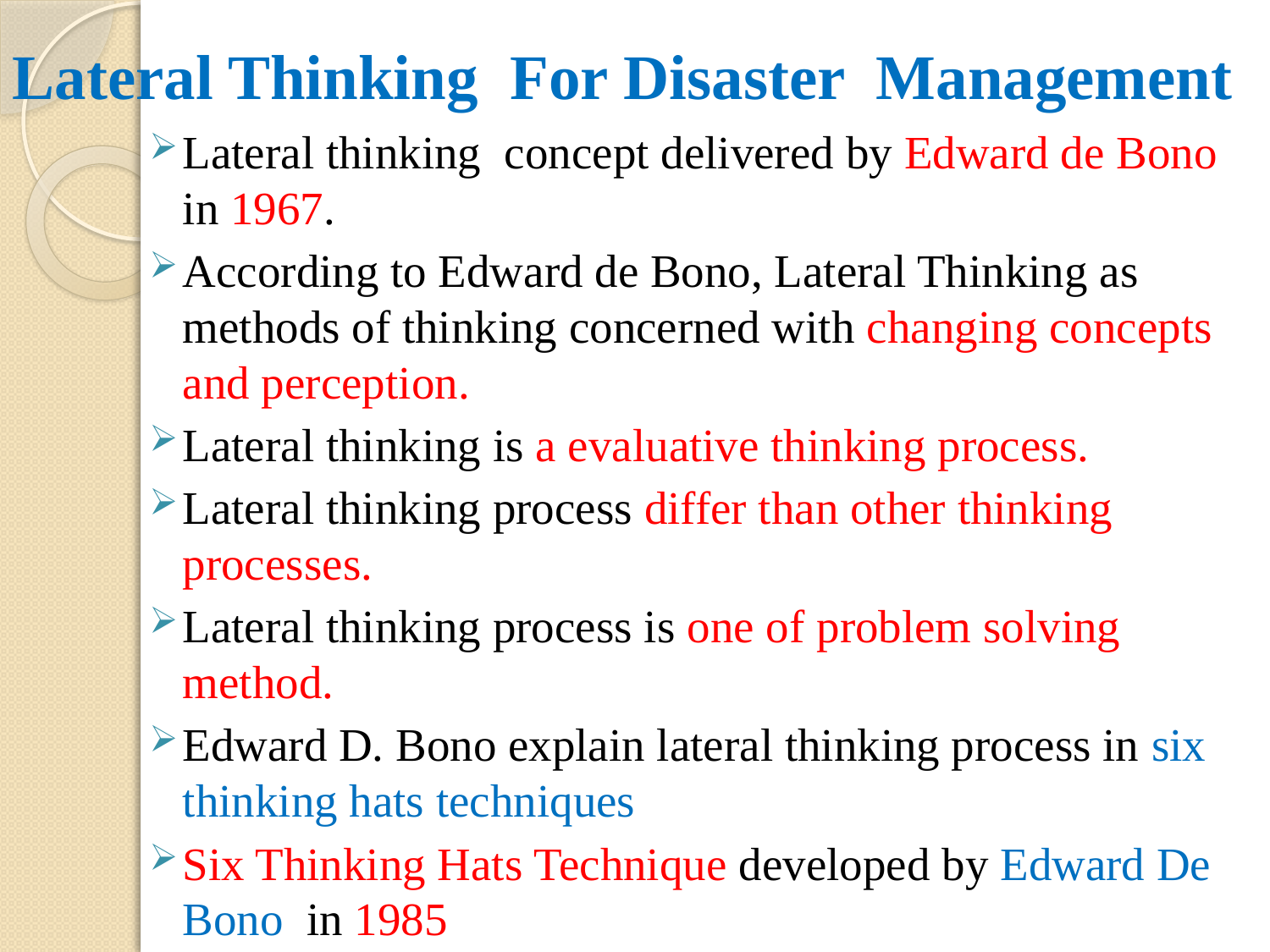

# Lateral Thinking  For Disaster  Management
Lateral thinking  concept delivered by Edward de Bono in 1967.
According to Edward de Bono, Lateral Thinking as methods of thinking concerned with changing concepts and perception.
Lateral thinking is a evaluative thinking process.
Lateral thinking process differ than other thinking processes.
Lateral thinking process is one of problem solving method.
Edward D. Bono explain lateral thinking process in six thinking hats techniques
Six Thinking Hats Technique developed by Edward De Bono  in 1985